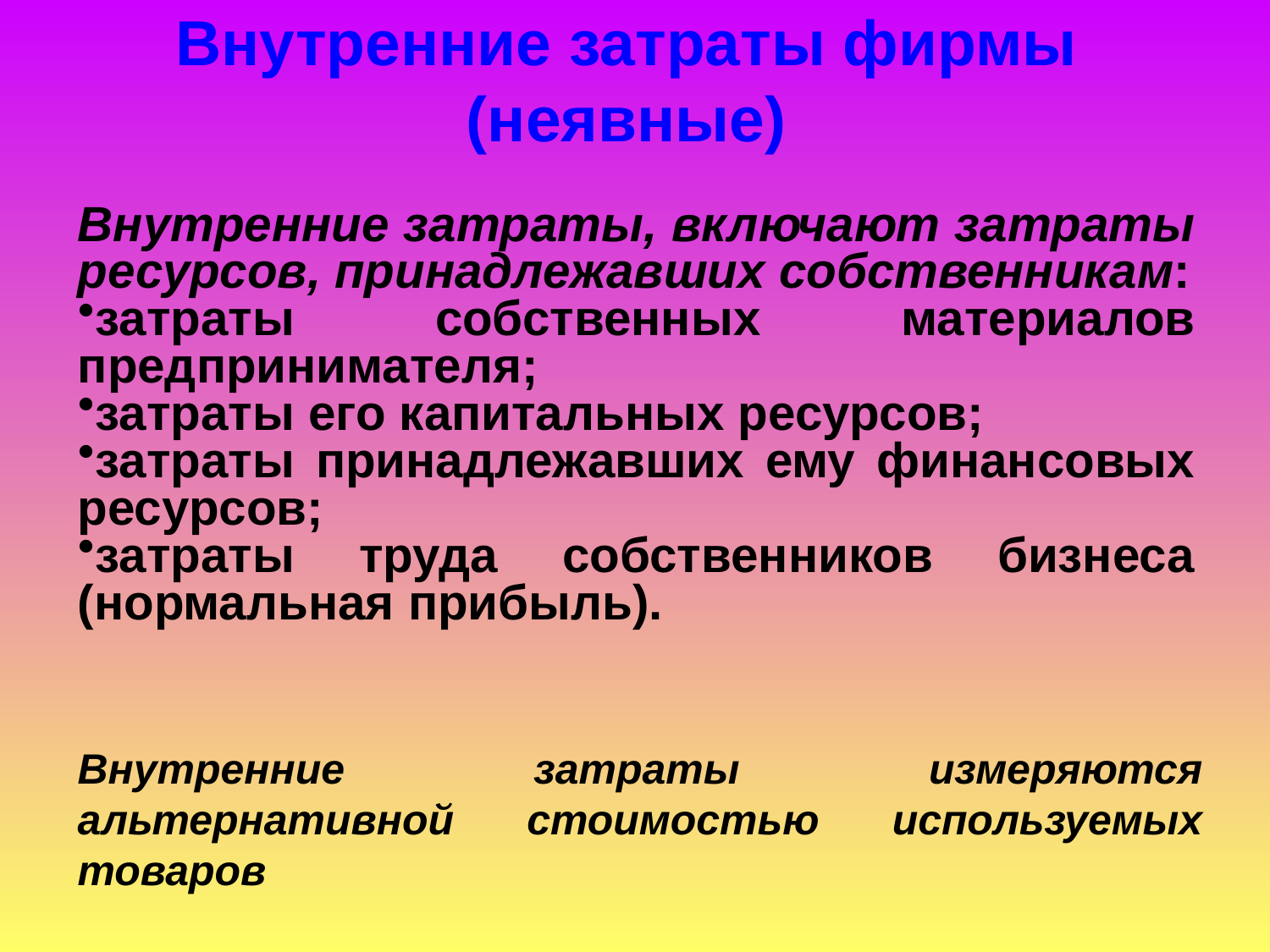

# Внутренние затраты фирмы (неявные)

Внутренние затраты, включают затраты ресурсов, принадлежавших собственникам:
затраты собственных материалов предпринимателя;
затраты его капитальных ресурсов;
затраты принадлежавших ему финансовых ресурсов;
затраты труда собственников бизнеса (нормальная прибыль).
Внутренние затраты измеряются альтернативной стоимостью используемых товаров